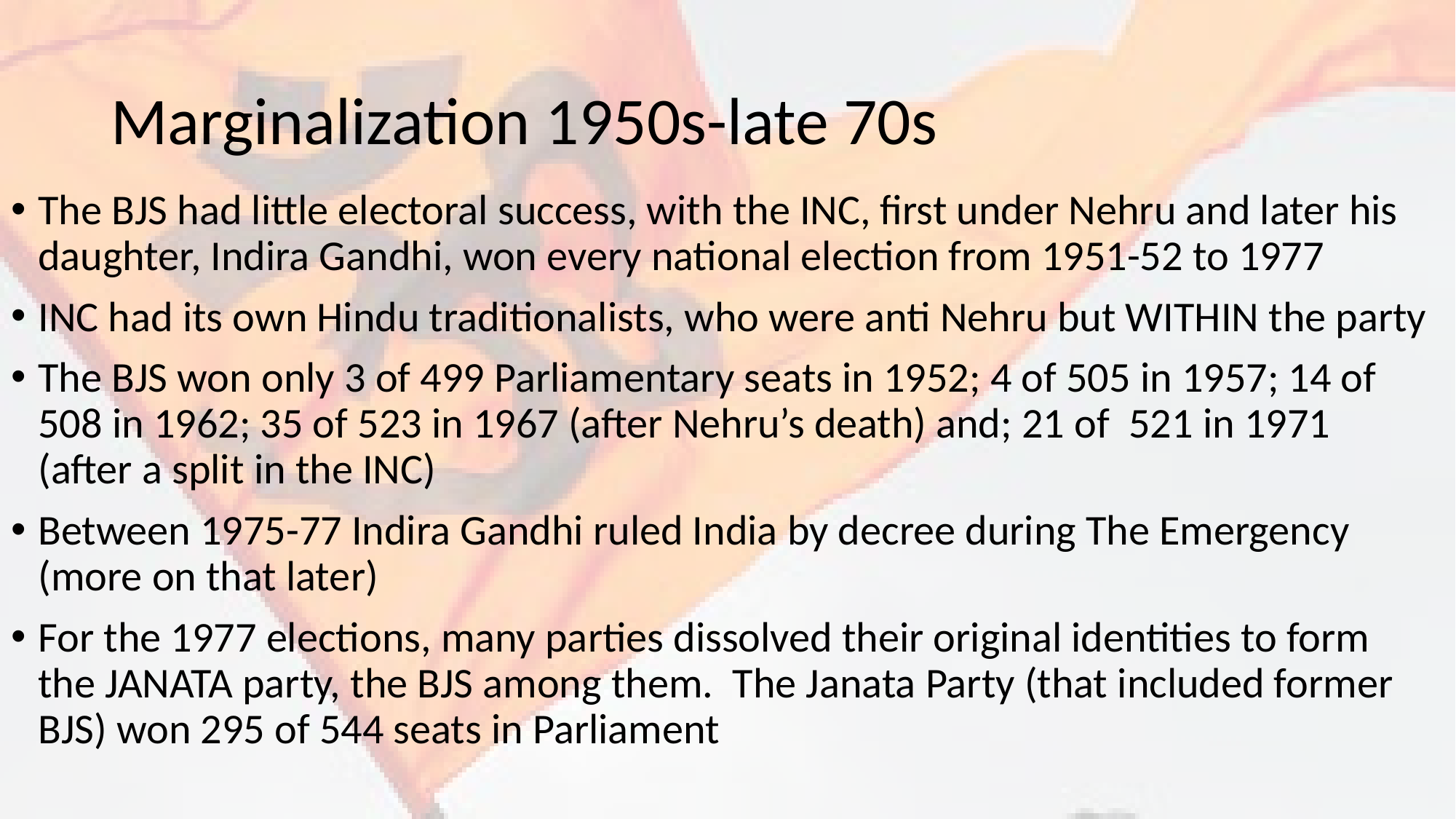

# Marginalization 1950s-late 70s
The BJS had little electoral success, with the INC, first under Nehru and later his daughter, Indira Gandhi, won every national election from 1951-52 to 1977
INC had its own Hindu traditionalists, who were anti Nehru but WITHIN the party
The BJS won only 3 of 499 Parliamentary seats in 1952; 4 of 505 in 1957; 14 of 508 in 1962; 35 of 523 in 1967 (after Nehru’s death) and; 21 of  521 in 1971 (after a split in the INC)
Between 1975-77 Indira Gandhi ruled India by decree during The Emergency (more on that later)
For the 1977 elections, many parties dissolved their original identities to form the JANATA party, the BJS among them.  The Janata Party (that included former BJS) won 295 of 544 seats in Parliament